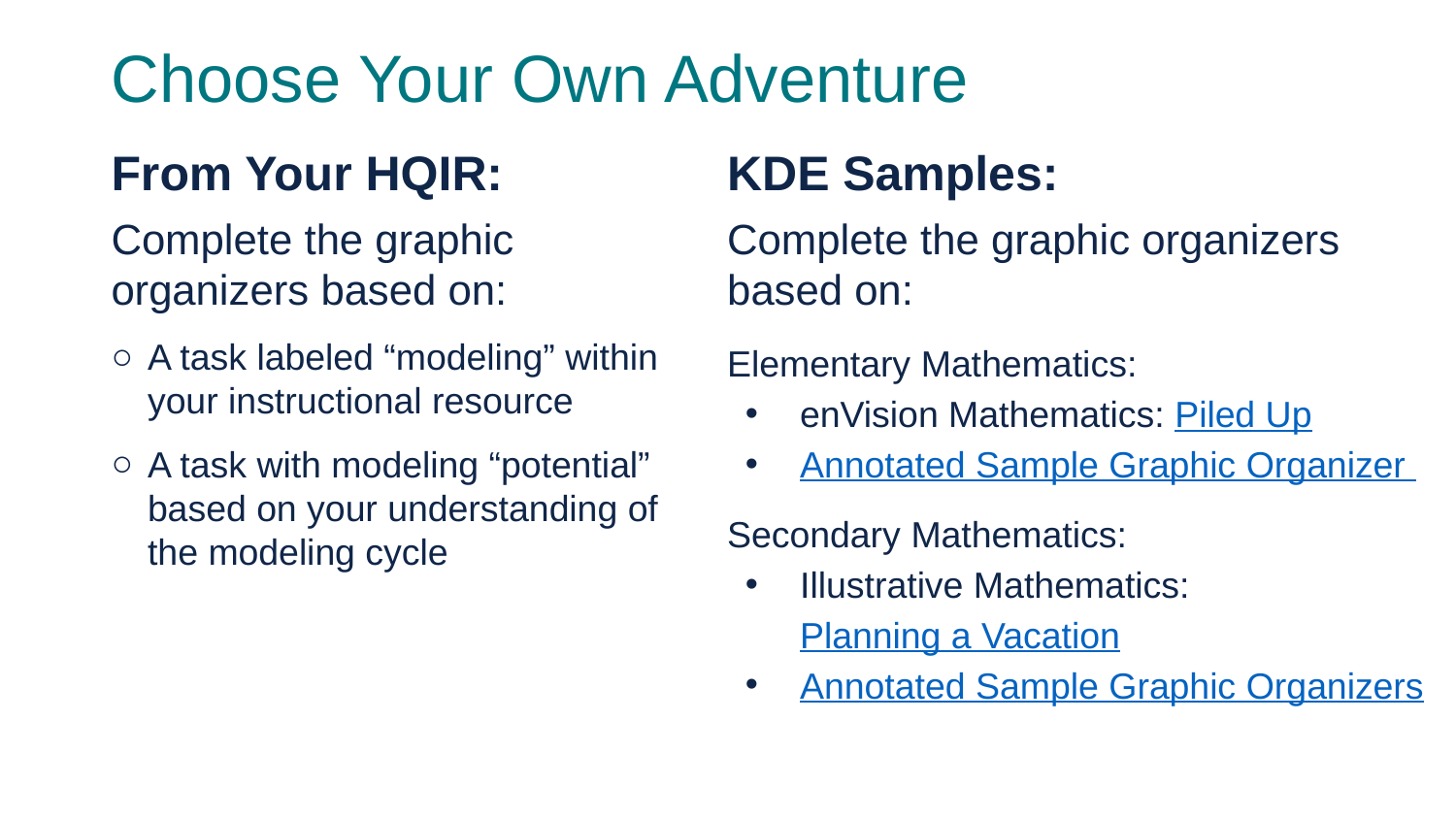

# Choose Your Own Adventure

From Your HQIR:
KDE Samples:
Complete the graphic organizers based on:
Elementary Mathematics:
enVision Mathematics: Piled Up
Annotated Sample Graphic Organizer
Secondary Mathematics:
Illustrative Mathematics: Planning a Vacation
Annotated Sample Graphic Organizers

Complete the graphic organizers based on:
A task labeled “modeling” within your instructional resource
A task with modeling “potential” based on your understanding of the modeling cycle